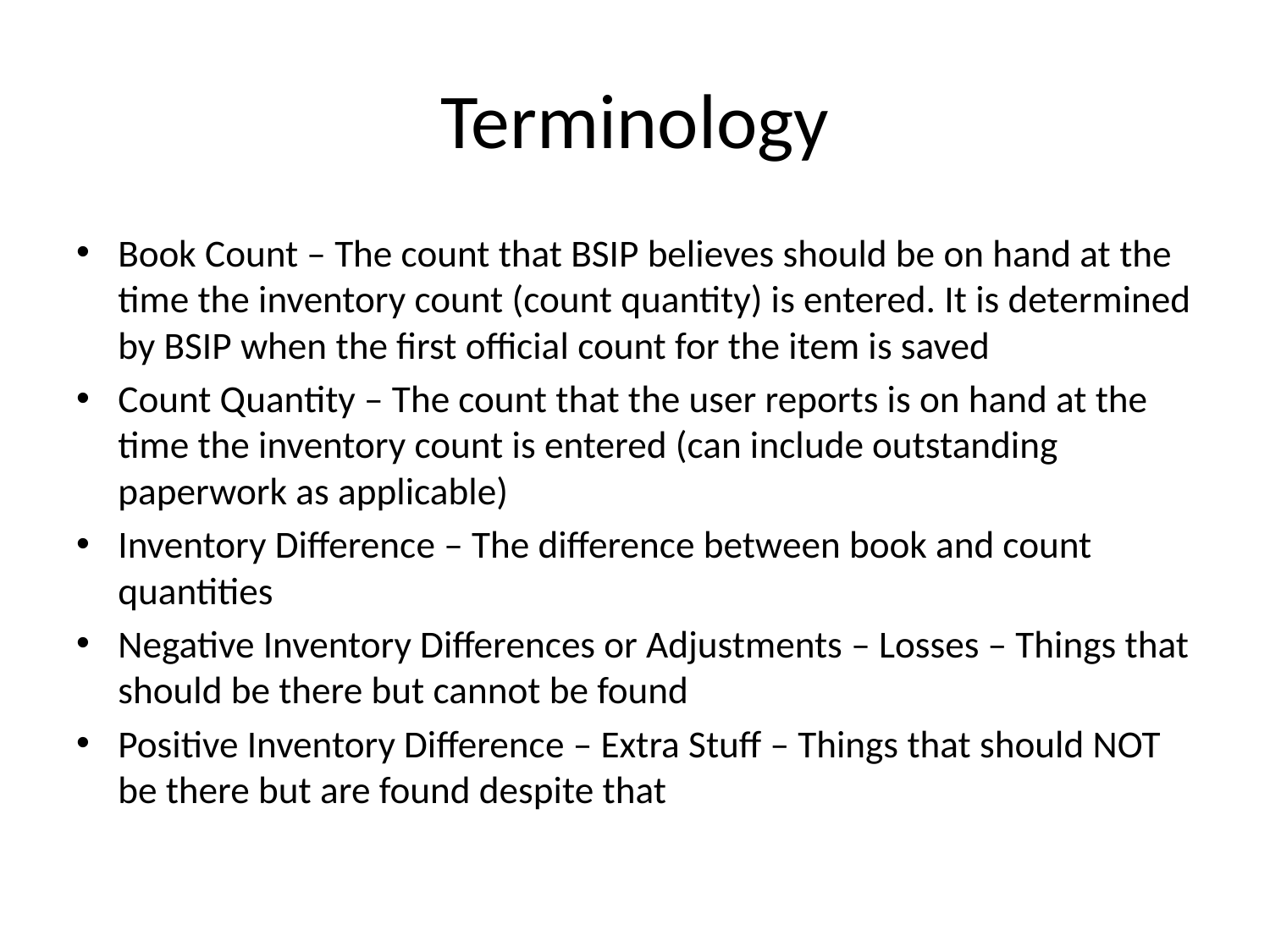

# Terminology
Book Count – The count that BSIP believes should be on hand at the time the inventory count (count quantity) is entered. It is determined by BSIP when the first official count for the item is saved
Count Quantity – The count that the user reports is on hand at the time the inventory count is entered (can include outstanding paperwork as applicable)
Inventory Difference – The difference between book and count quantities
Negative Inventory Differences or Adjustments – Losses – Things that should be there but cannot be found
Positive Inventory Difference – Extra Stuff – Things that should NOT be there but are found despite that